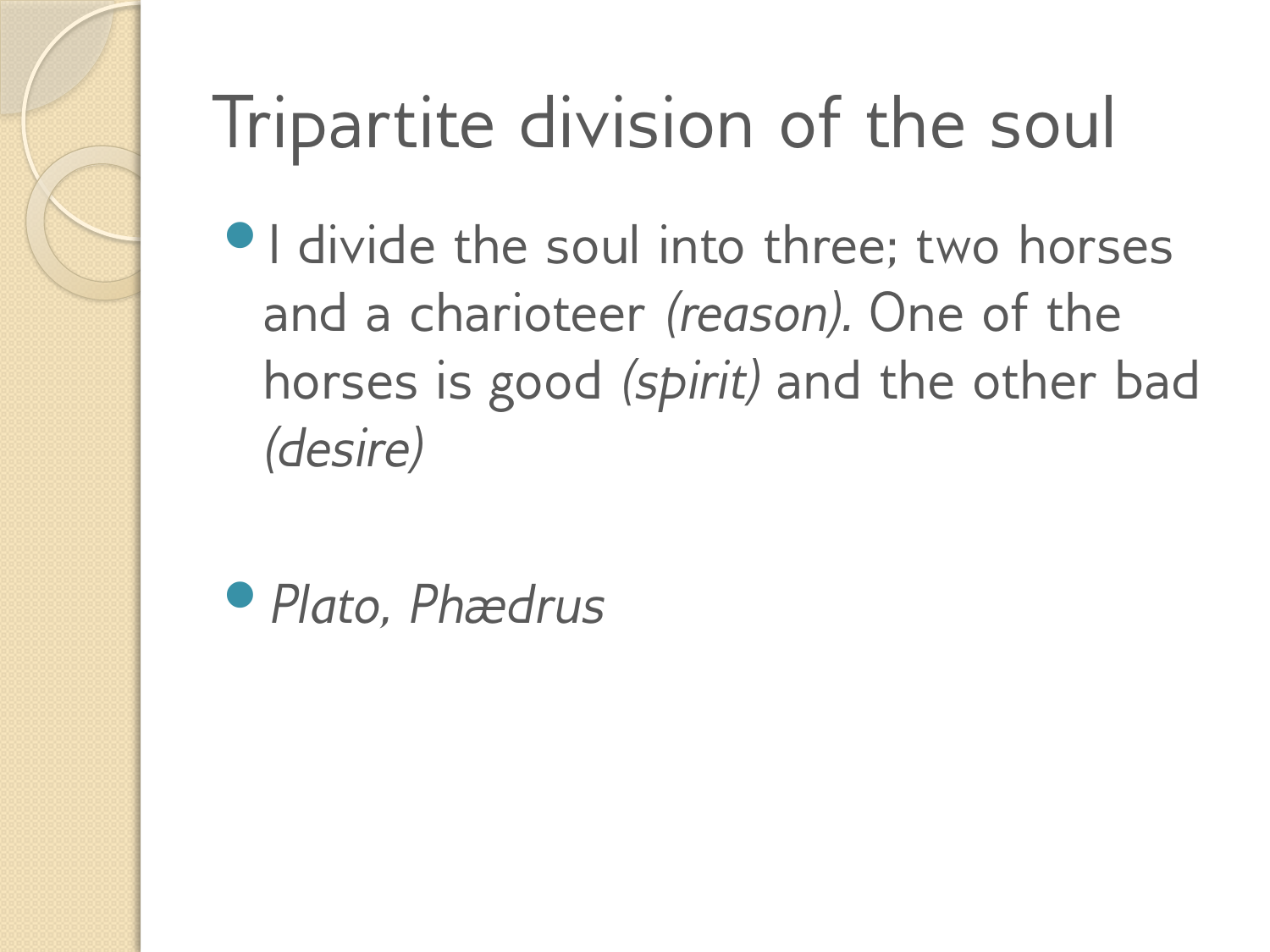

# Tripartite division of the soul
I divide the soul into three; two horses and a charioteer (reason). One of the horses is good (spirit) and the other bad (desire)

Plato, Phaedrus